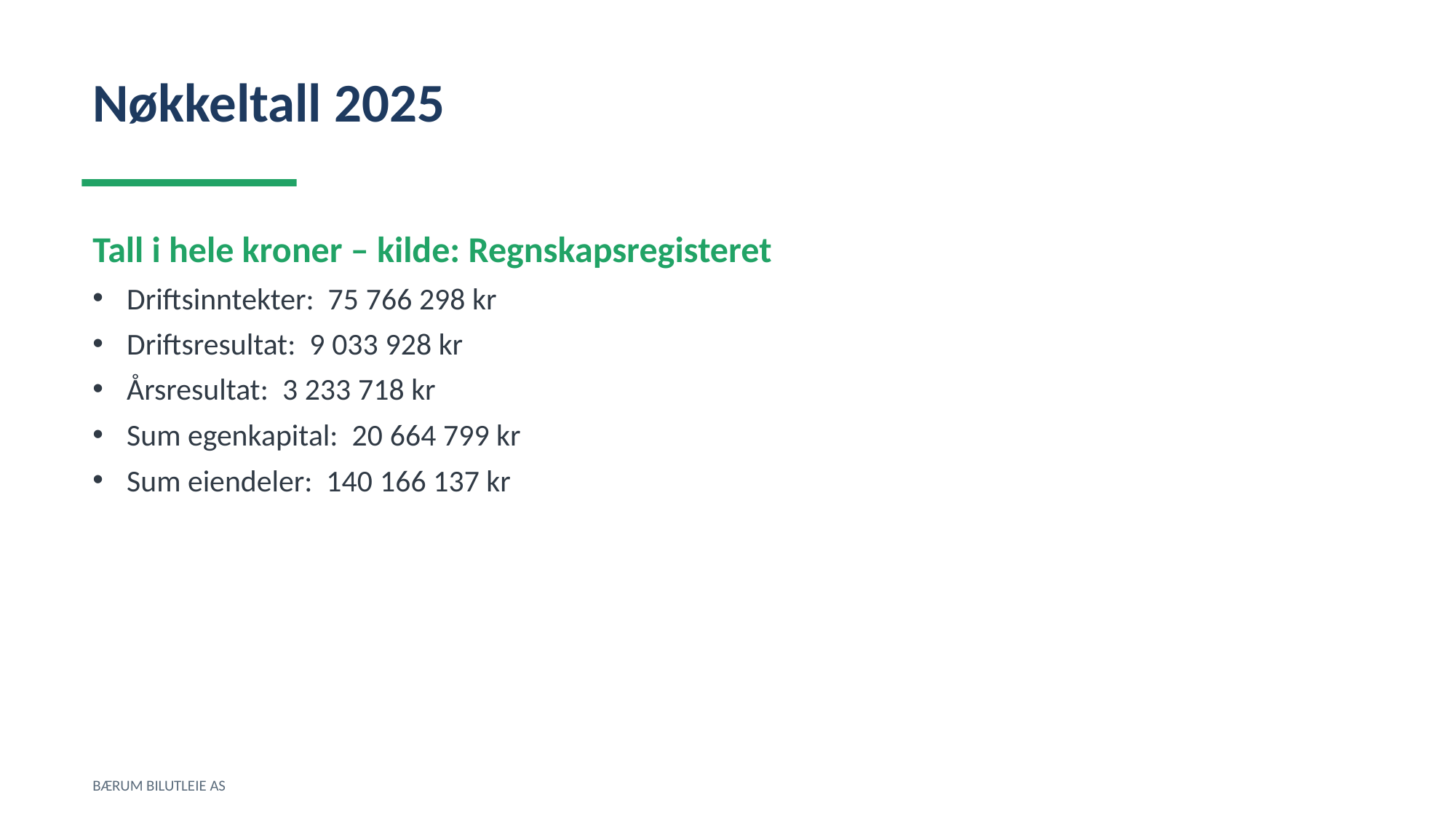

Nøkkeltall 2025

Tall i hele kroner – kilde: Regnskapsregisteret
Driftsinntekter:  75 766 298 kr
Driftsresultat:  9 033 928 kr
Årsresultat:  3 233 718 kr
Sum egenkapital:  20 664 799 kr
Sum eiendeler:  140 166 137 kr
BÆRUM BILUTLEIE AS